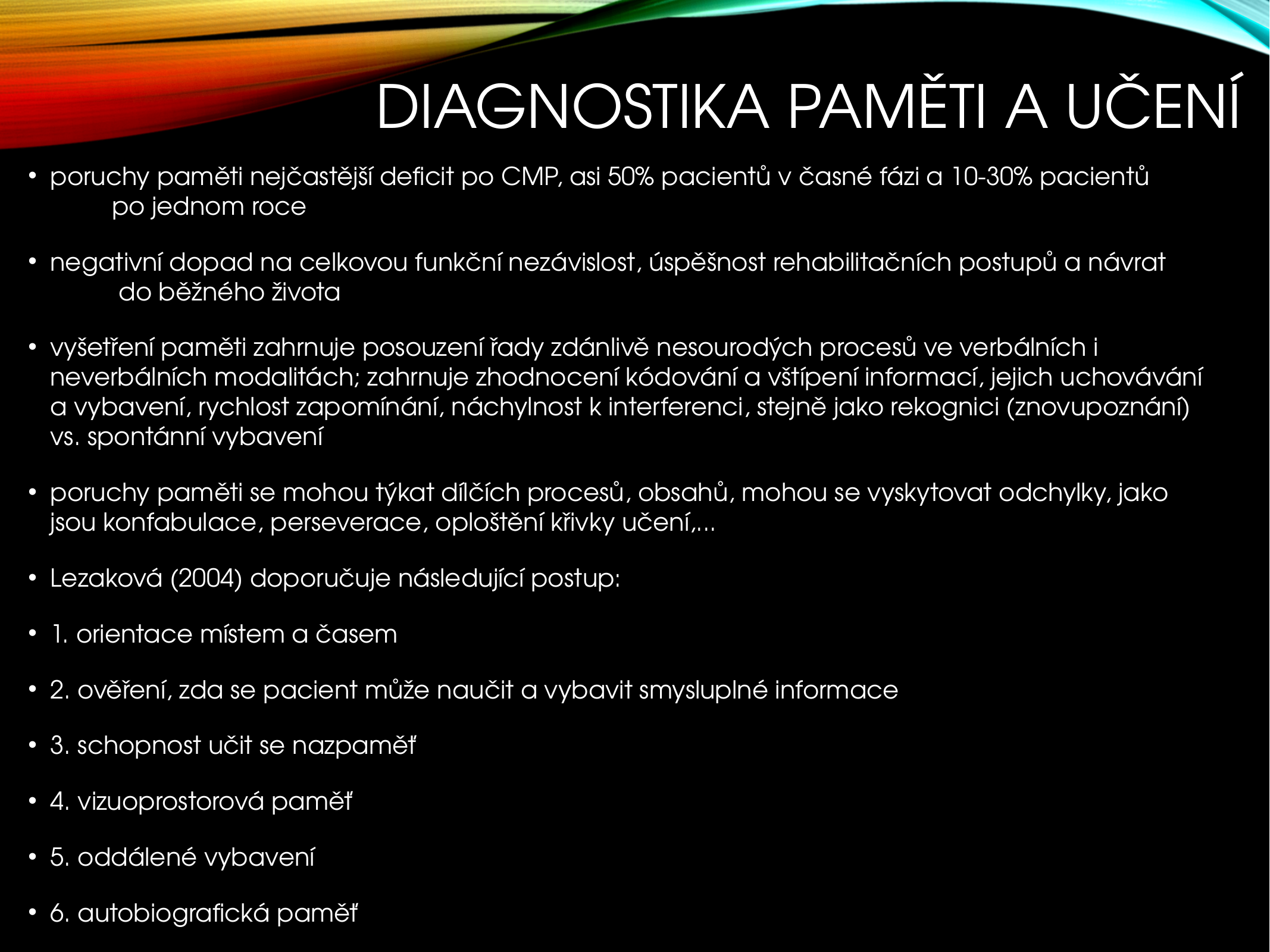

# Diagnostika paměti a učení
poruchy paměti nejčastější deficit po CMP, asi 50% pacientů v časné fázi a 10-30% pacientů                    po jednom roce
negativní dopad na celkovou funkční nezávislost, úspěšnost rehabilitačních postupů a návrat                  do běžného života
vyšetření paměti zahrnuje posouzení řady zdánlivě nesourodých procesů ve verbálních i neverbálních modalitách; zahrnuje zhodnocení kódování a vštípení informací, jejich uchovávání a vybavení, rychlost zapomínání, náchylnost k interferenci, stejně jako rekognici (znovupoznání) vs. spontánní vybavení
poruchy paměti se mohou týkat dílčích procesů, obsahů, mohou se vyskytovat odchylky, jako jsou konfabulace, perseverace, oploštění křivky učení,...
Lezaková (2004) doporučuje následující postup:
1. orientace místem a časem
2. ověření, zda se pacient může naučit a vybavit smysluplné informace
3. schopnost učit se nazpaměť
4. vizuoprostorová paměť
5. oddálené vybavení
6. autobiografická paměť